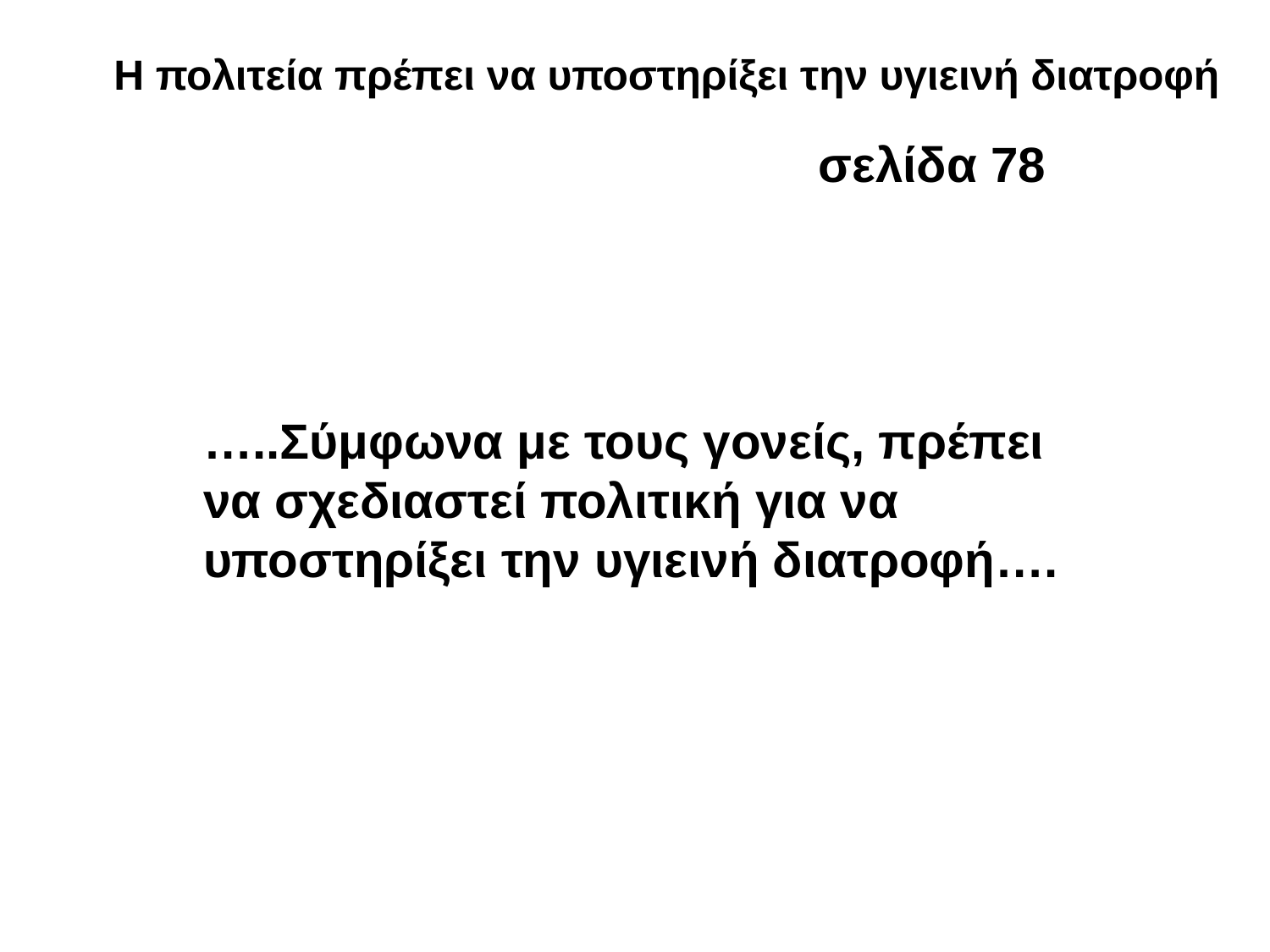

# H πολιτεία πρέπει να υποστηρίξει την υγιεινή διατροφή
                                             σελίδα 78

…..Σύμφωνα με τους γονείς, πρέπει να σχεδιαστεί πολιτική για να υποστηρίξει την υγιεινή διατροφή….